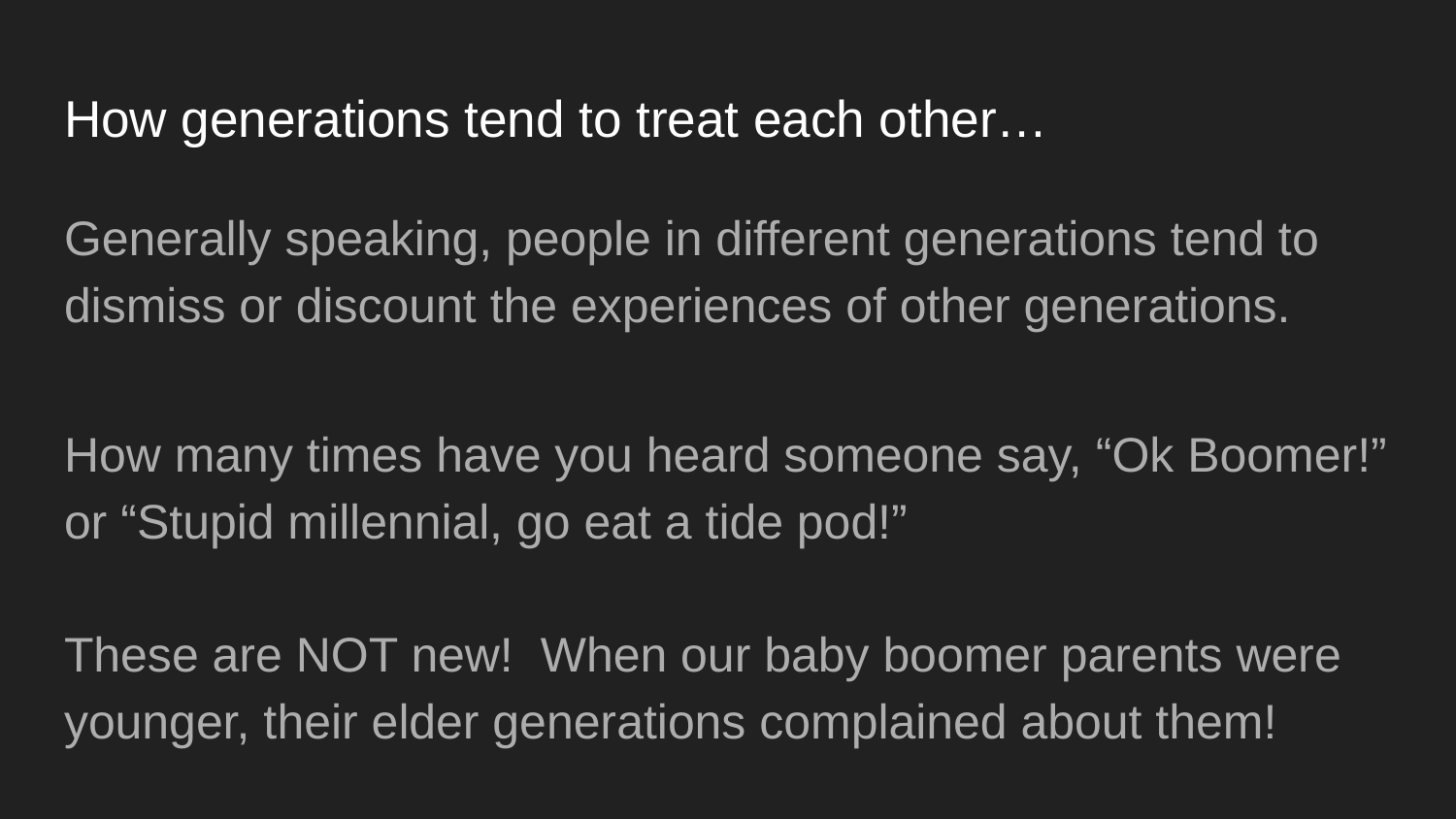

# How generations tend to treat each other…
Generally speaking, people in different generations tend to dismiss or discount the experiences of other generations.
How many times have you heard someone say, “Ok Boomer!” or “Stupid millennial, go eat a tide pod!”
These are NOT new!  When our baby boomer parents were younger, their elder generations complained about them!